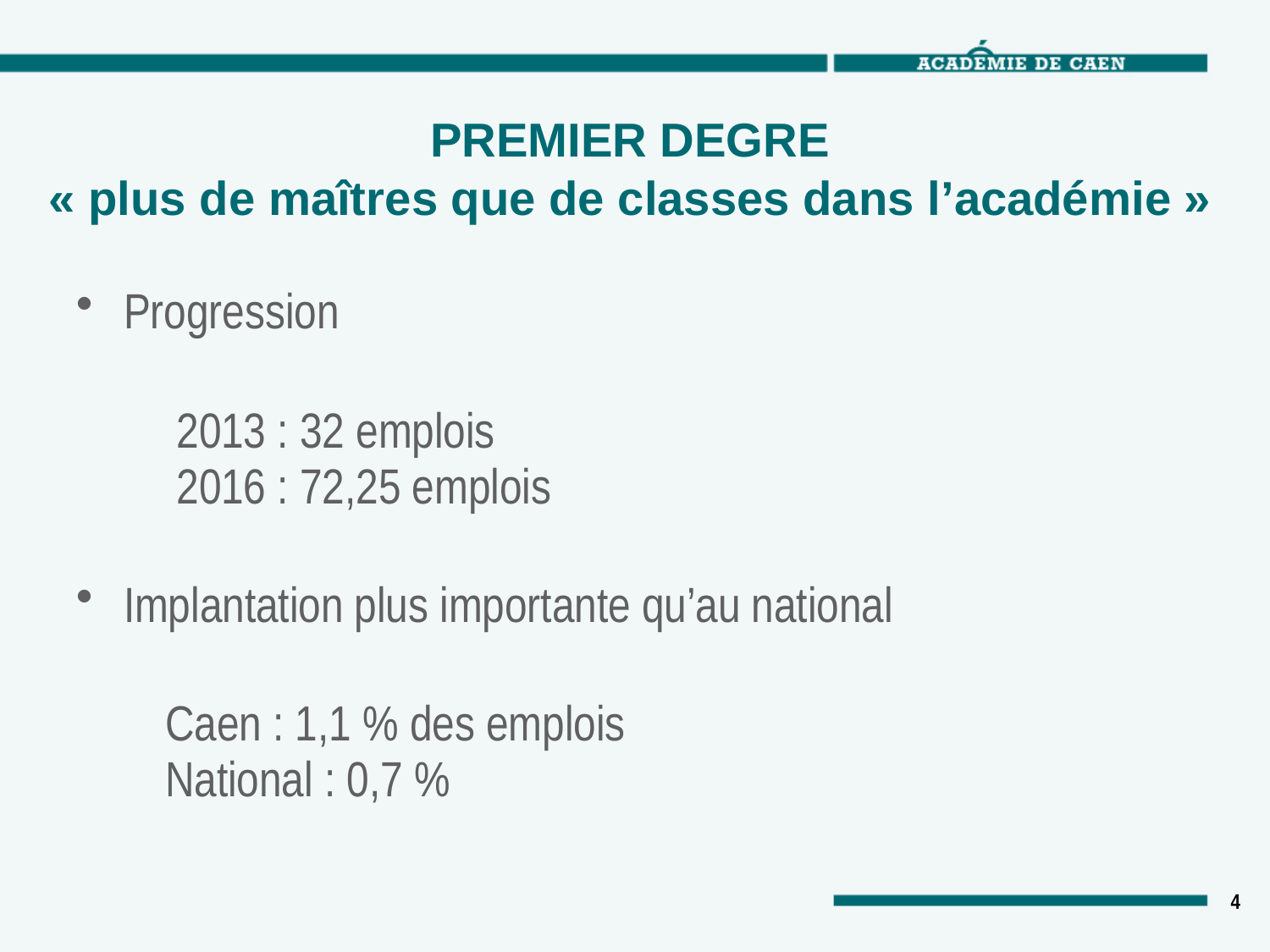

# PREMIER DEGRE « plus de maîtres que de classes dans l’académie »
Progression

    2013 : 32 emplois
    2016 : 72,25 emplois

Implantation plus importante qu’au national

   Caen : 1,1 % des emplois
   National : 0,7 %
4